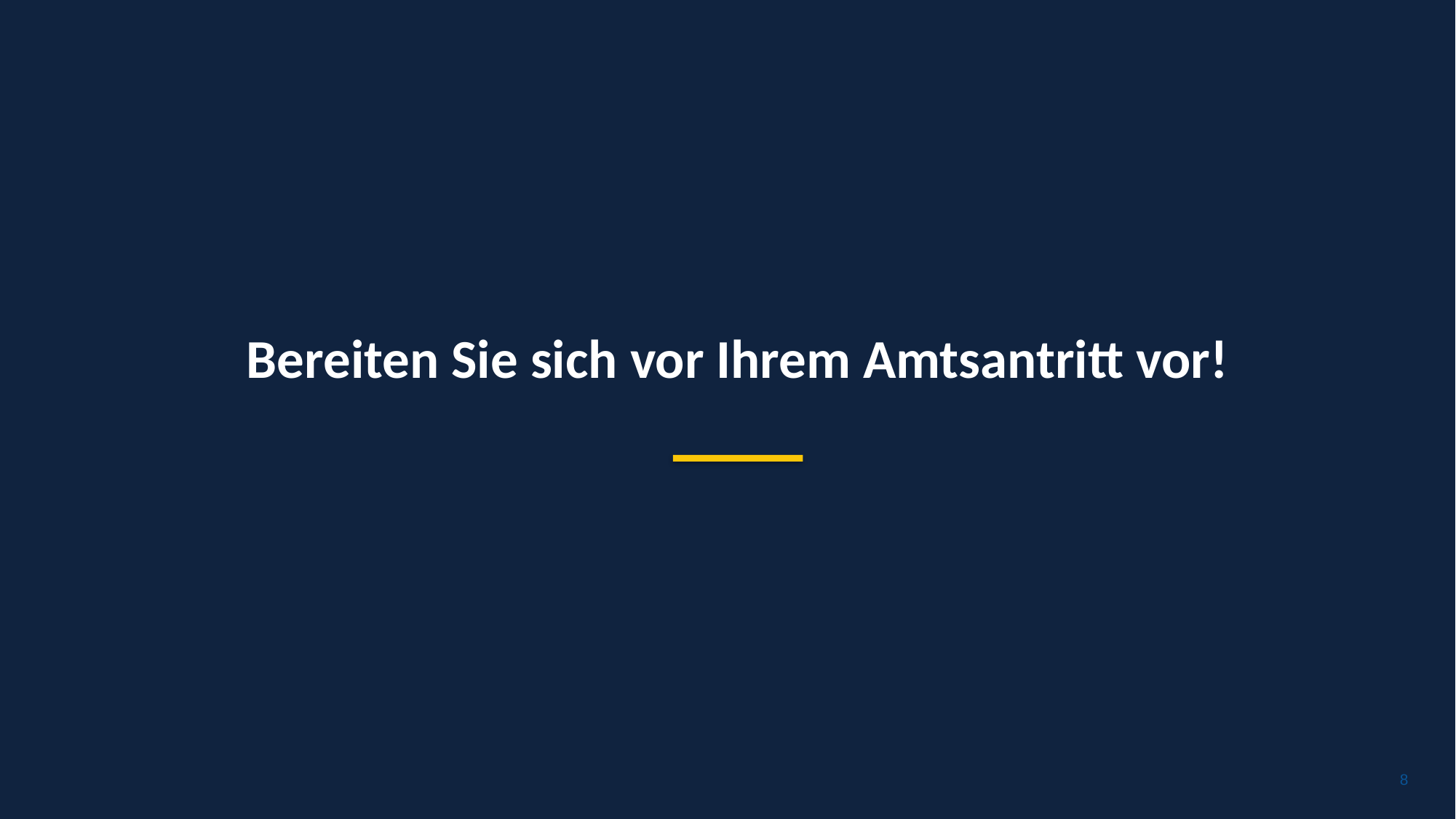

Bereiten Sie sich vor Ihrem Amtsantritt vor!